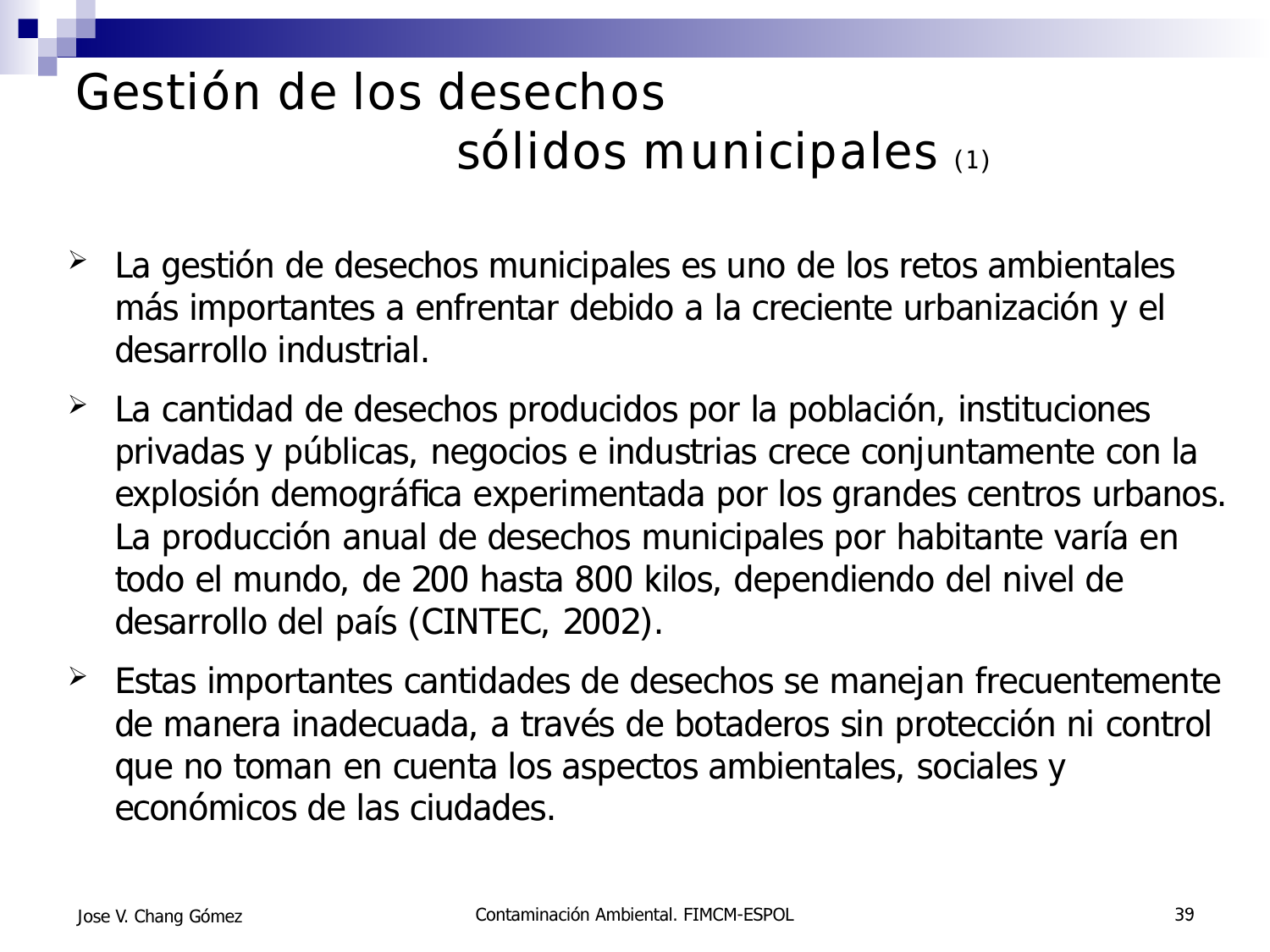

# Gestión de los desechos sólidos municipales (1)
La gestión de desechos municipales es uno de los retos ambientales más importantes a enfrentar debido a la creciente urbanización y el desarrollo industrial.
La cantidad de desechos producidos por la población, instituciones privadas y públicas, negocios e industrias crece conjuntamente con la explosión demográfica experimentada por los grandes centros urbanos. La producción anual de desechos municipales por habitante varía en todo el mundo, de 200 hasta 800 kilos, dependiendo del nivel de desarrollo del país (CINTEC, 2002).
Estas importantes cantidades de desechos se manejan frecuentemente de manera inadecuada, a través de botaderos sin protección ni control que no toman en cuenta los aspectos ambientales, sociales y económicos de las ciudades.
Jose V. Chang Gómez
Contaminación Ambiental. FIMCM-ESPOL
39